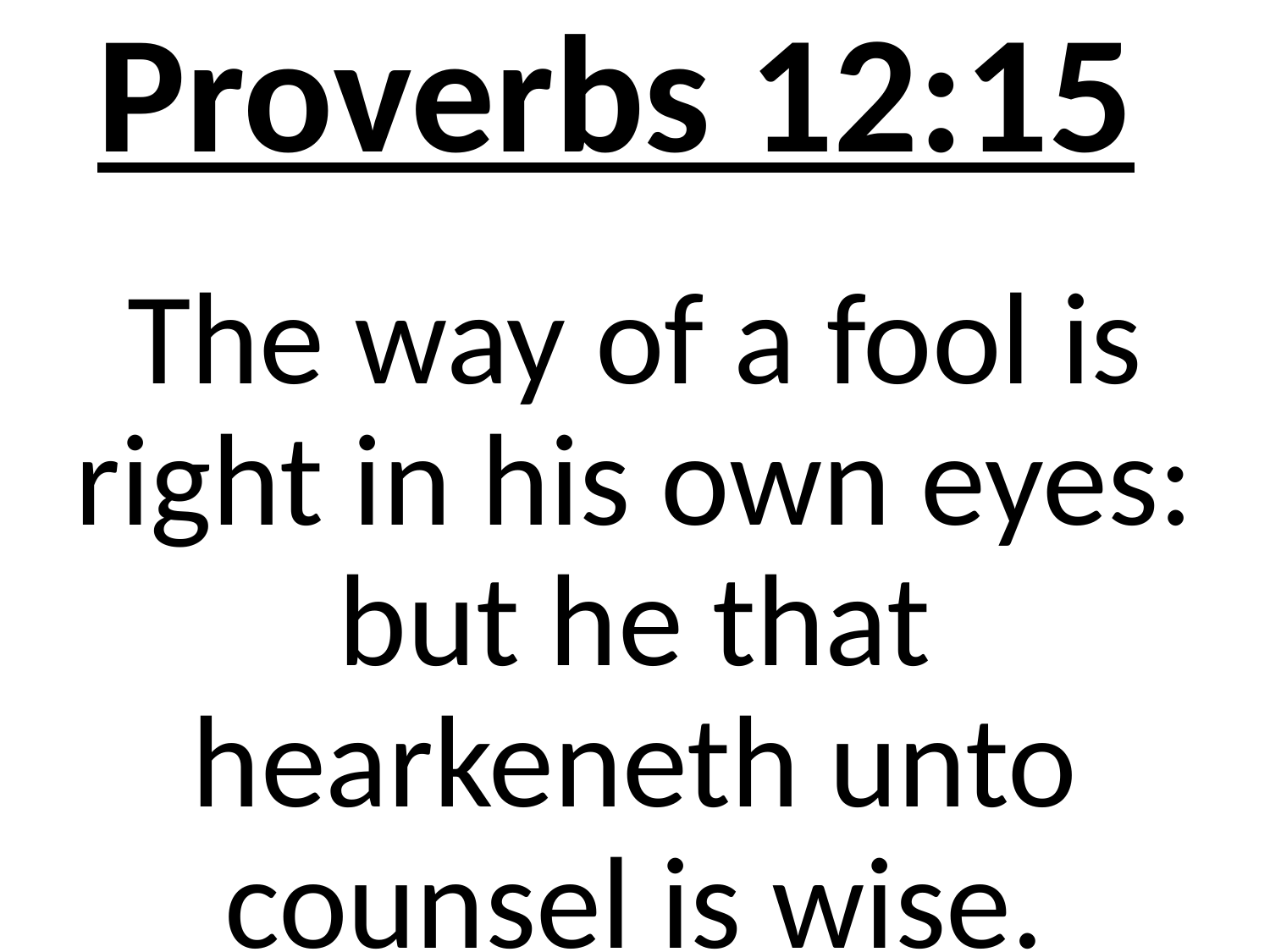

# Proverbs 12:15
The way of a fool is right in his own eyes: but he that hearkeneth unto counsel is wise.